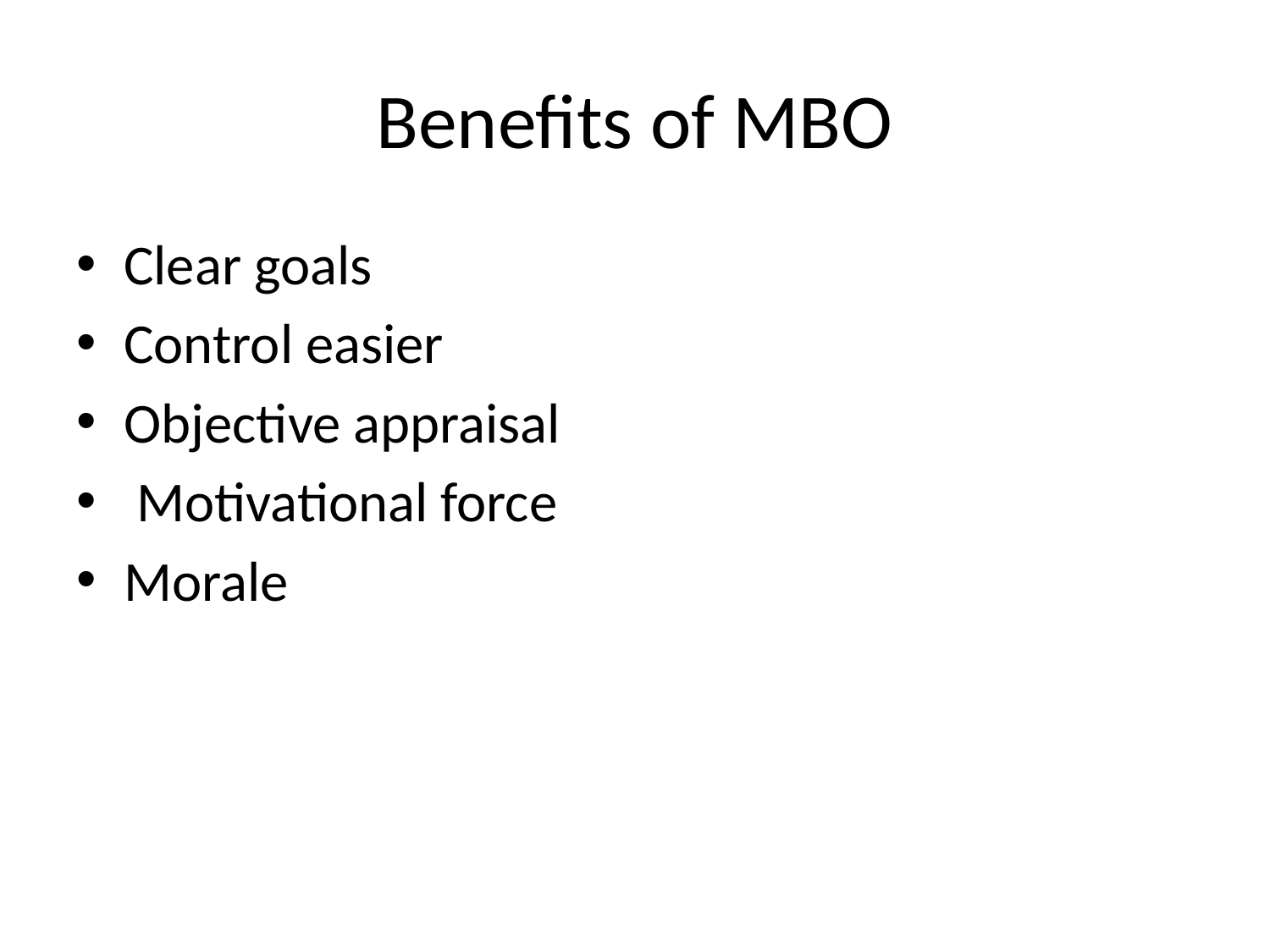

# Benefits of MBO
Clear goals
Control easier
Objective appraisal
 Motivational force
Morale